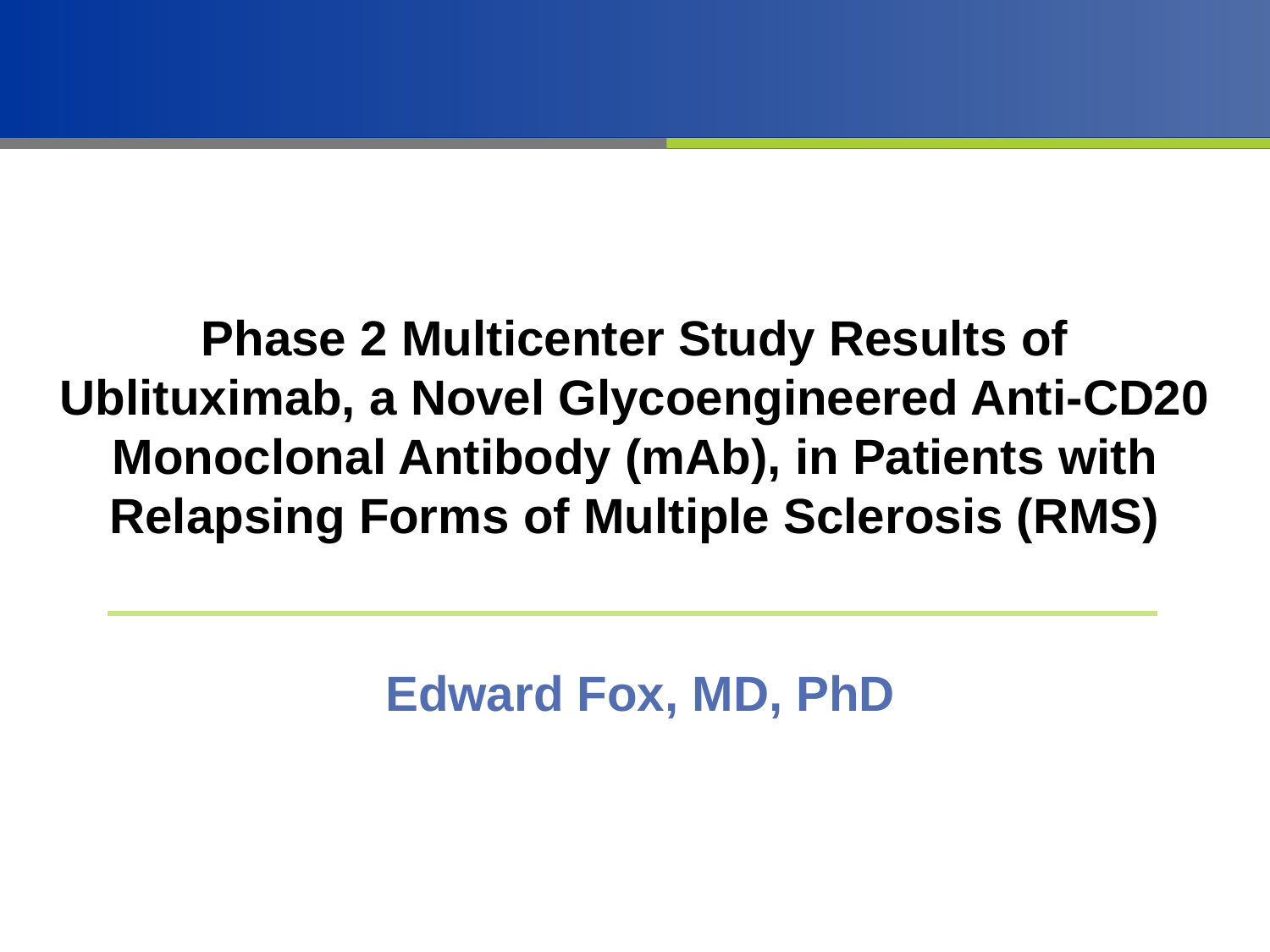

Phase 2 Multicenter Study Results of Ublituximab, a Novel Glycoengineered Anti-CD20 Monoclonal Antibody (mAb), in Patients with Relapsing Forms of Multiple Sclerosis (RMS)
Edward Fox, MD, PhD